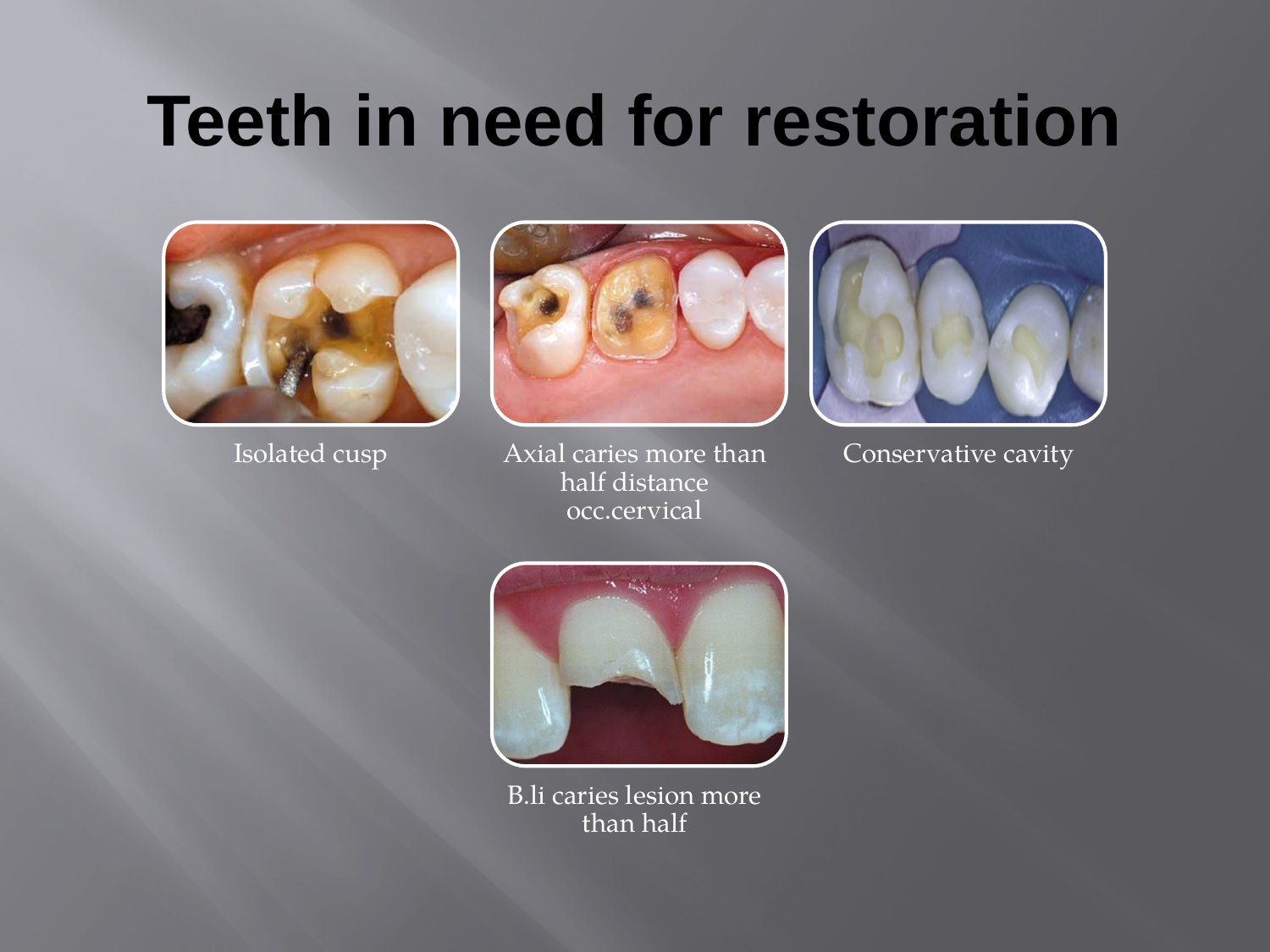

# Teeth in need for restoration
Isolated cusp
Axial caries more than half distance occ.cervical
Conservative cavity
B.li caries lesion more than half